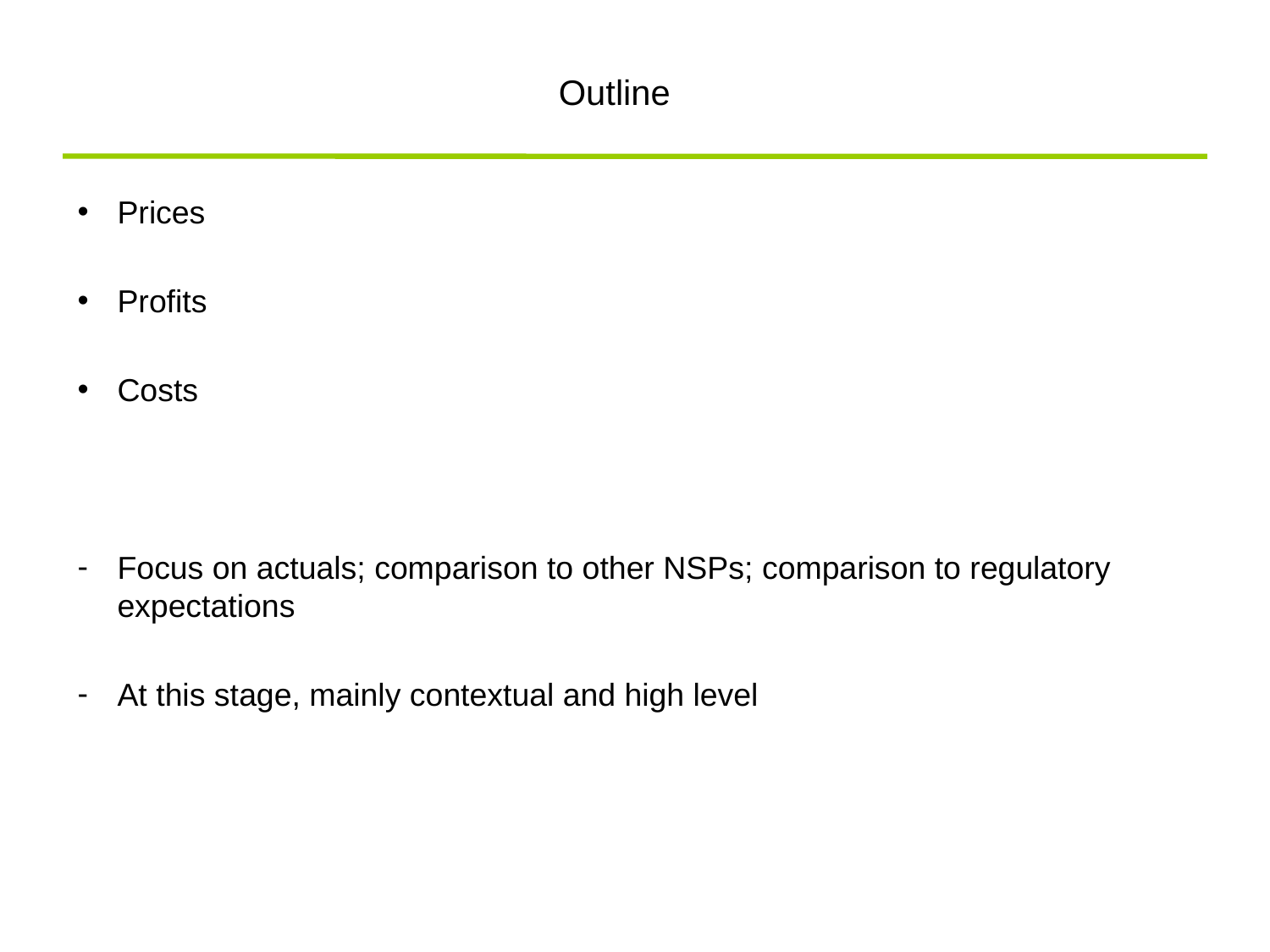

# Outline
Prices

Profits

Costs

Focus on actuals; comparison to other NSPs; comparison to regulatory expectations

At this stage, mainly contextual and high level